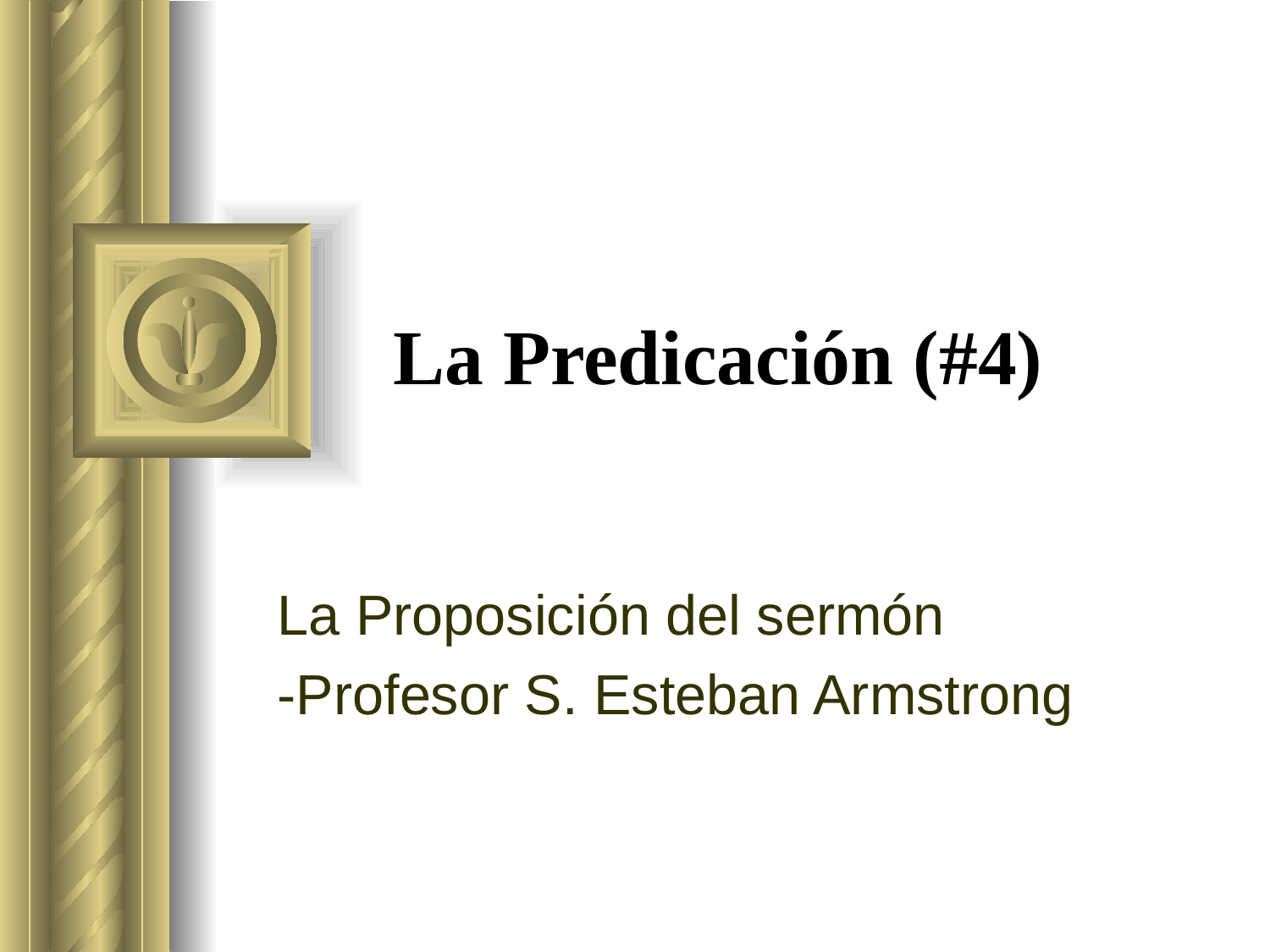

# La Predicación (#4)
La Proposición del sermón
-Profesor S. Esteban Armstrong